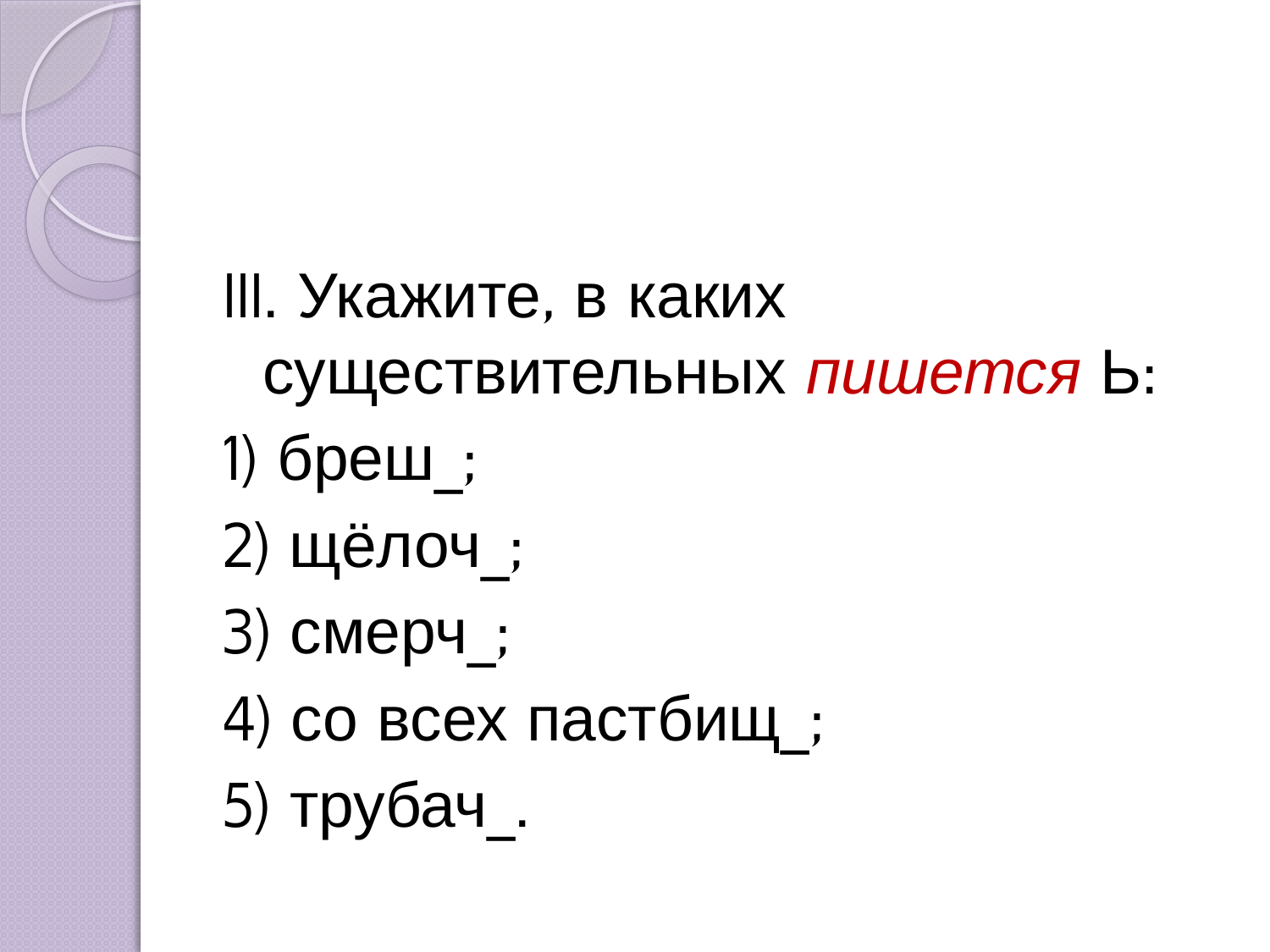

#
III. Укажите, в каких существительных пишется Ь:
1) бреш_;
2) щёлоч_;
3) смерч_;
4) со всех пастбищ_;
5) трубач_.